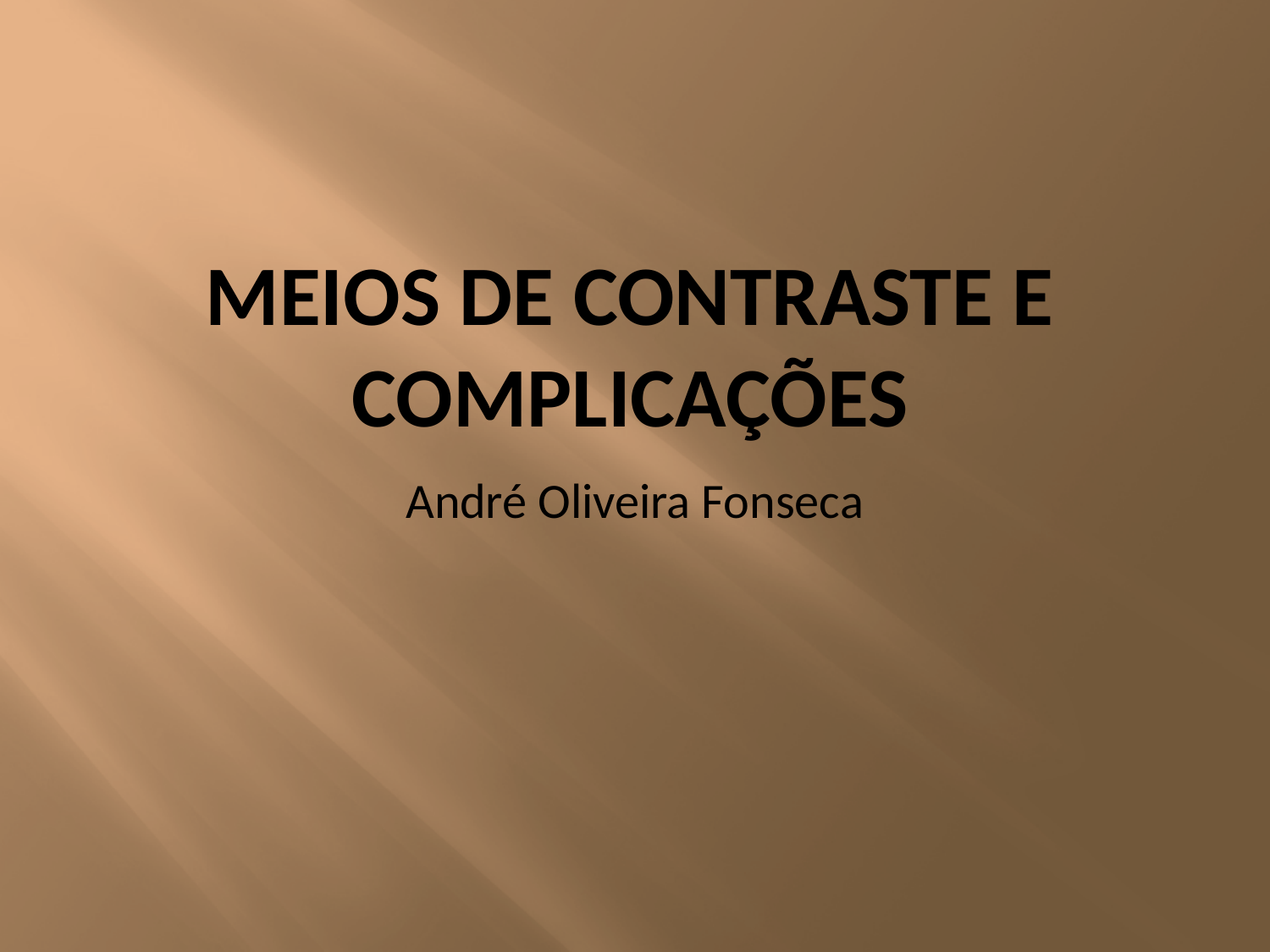

# Meios de contraste e complicações
André Oliveira Fonseca